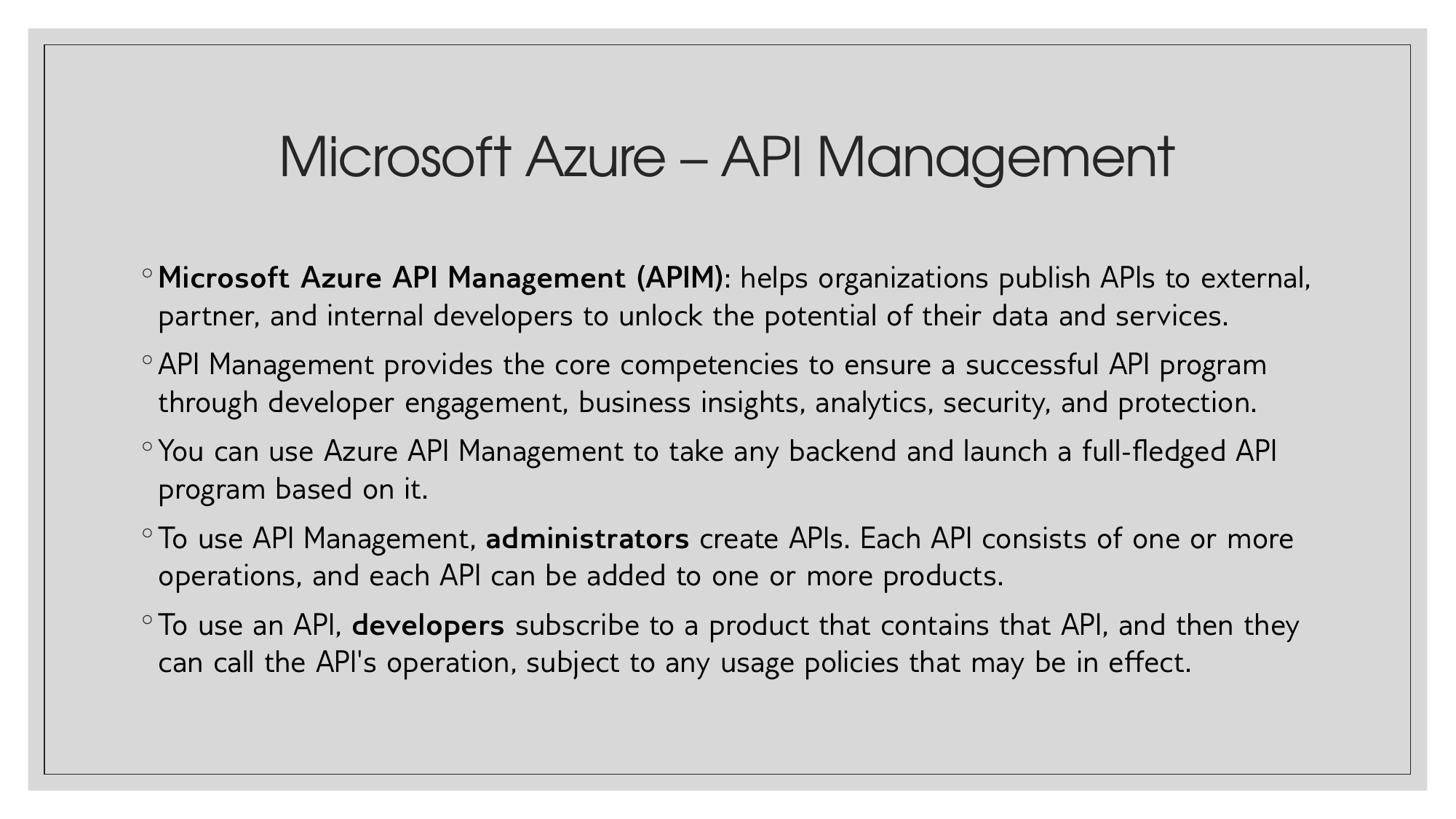

# Microsoft Azure – API Management
Microsoft Azure API Management (APIM): helps organizations publish APIs to external, partner, and internal developers to unlock the potential of their data and services.
API Management provides the core competencies to ensure a successful API program through developer engagement, business insights, analytics, security, and protection.
You can use Azure API Management to take any backend and launch a full-fledged API program based on it.
To use API Management, administrators create APIs. Each API consists of one or more operations, and each API can be added to one or more products.
To use an API, developers subscribe to a product that contains that API, and then they can call the API's operation, subject to any usage policies that may be in effect.